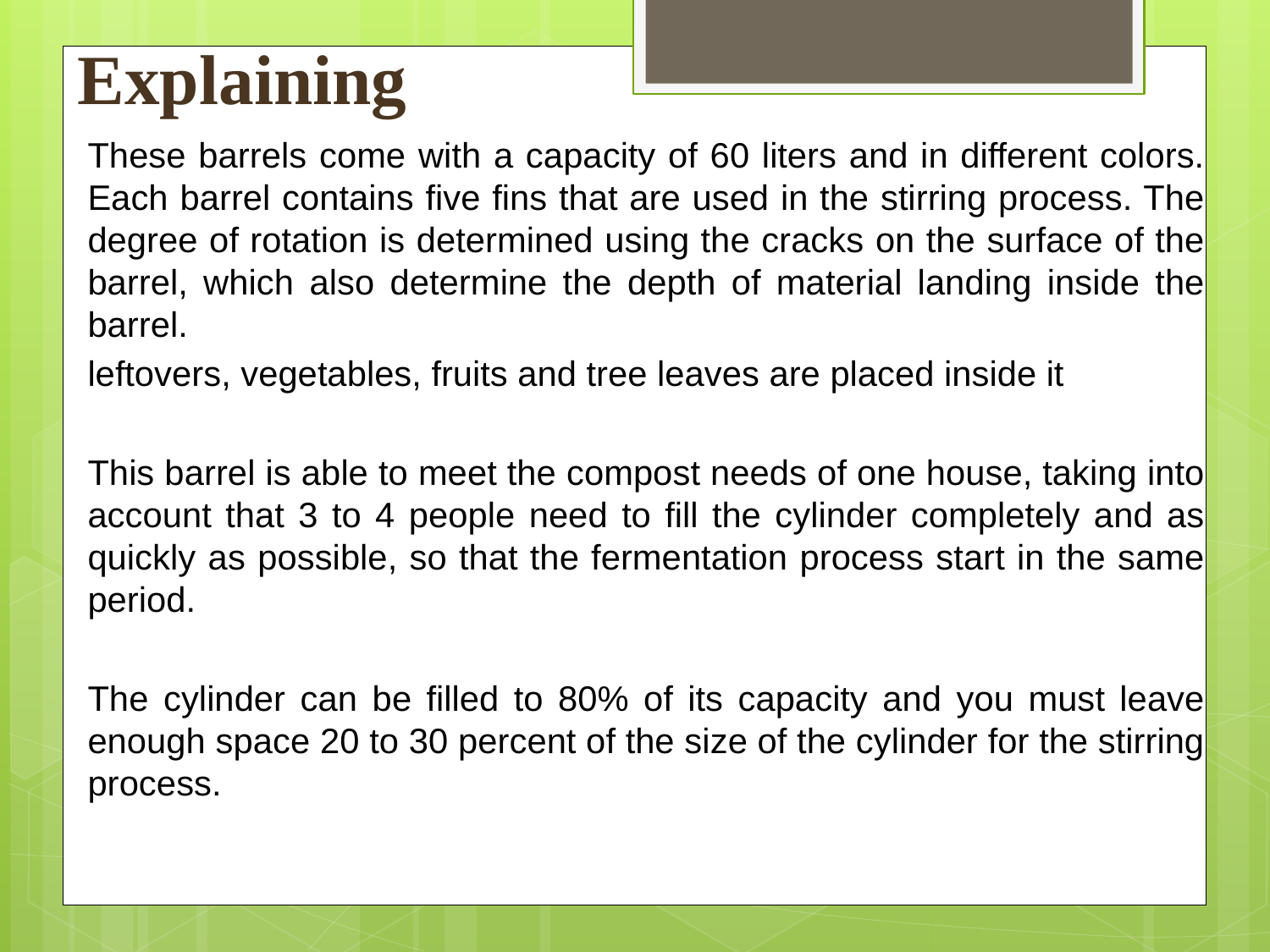

# Explaining
These barrels come with a capacity of 60 liters and in different colors. Each barrel contains five fins that are used in the stirring process. The degree of rotation is determined using the cracks on the surface of the barrel, which also determine the depth of material landing inside the barrel.
leftovers, vegetables, fruits and tree leaves are placed inside it

This barrel is able to meet the compost needs of one house, taking into account that 3 to 4 people need to fill the cylinder completely and as quickly as possible, so that the fermentation process start in the same period.

The cylinder can be filled to 80% of its capacity and you must leave enough space 20 to 30 percent of the size of the cylinder for the stirring process.